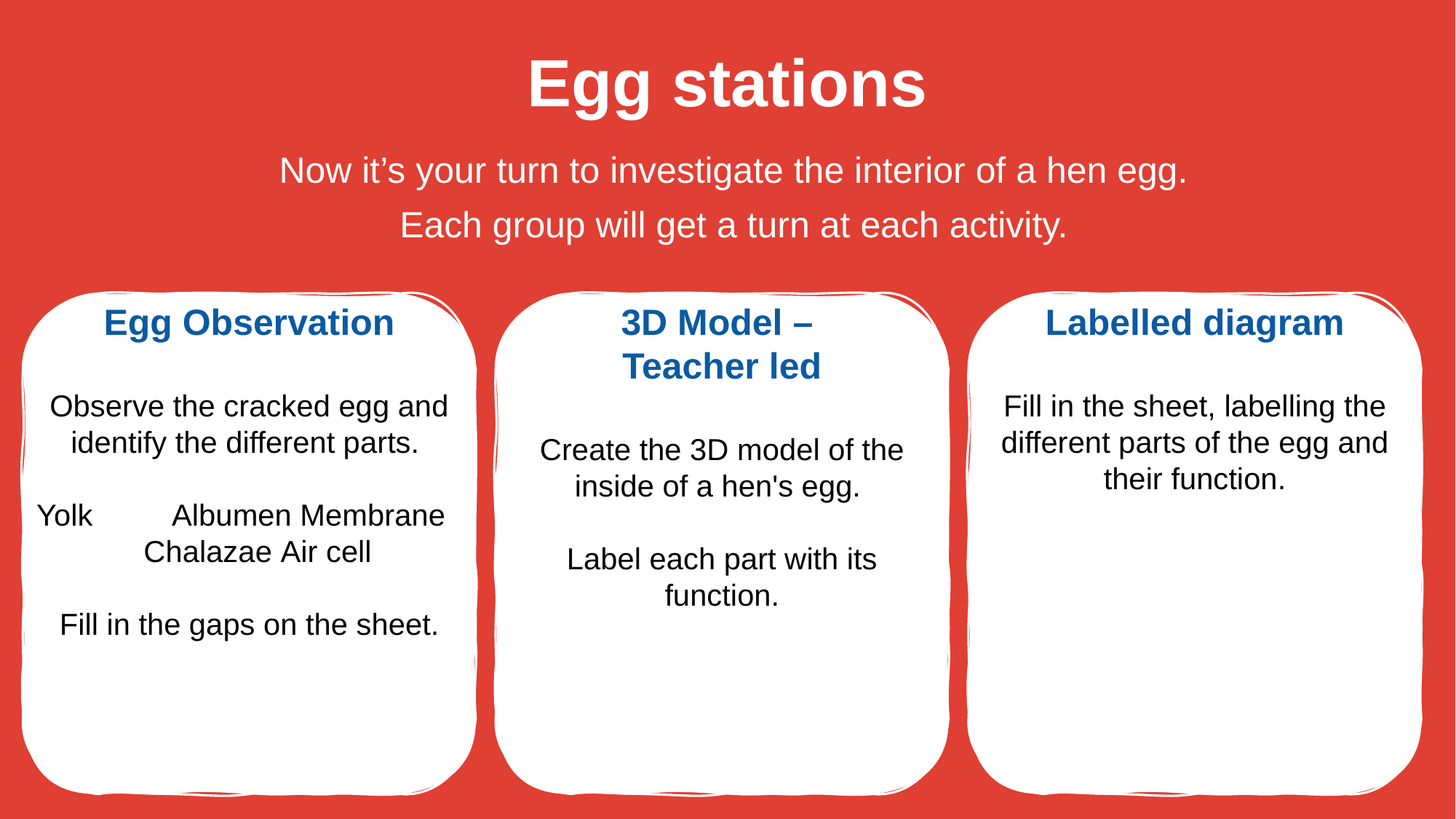

# Egg stations
Now it’s your turn to investigate the interior of a hen egg. ​
Each group will get a turn at each activity.
Labelled diagram

Fill in the sheet, labelling the different parts of the egg and their function.
Egg Observation

Observe the cracked egg and identify the different parts.

Yolk       A​lbumen​ Membrane     Chalazae​ Air cell​
​
Fill in the gaps on the sheet.
3D Model –
Teacher led

Create the 3D model of the inside of a hen's egg.

Label each part with its function.